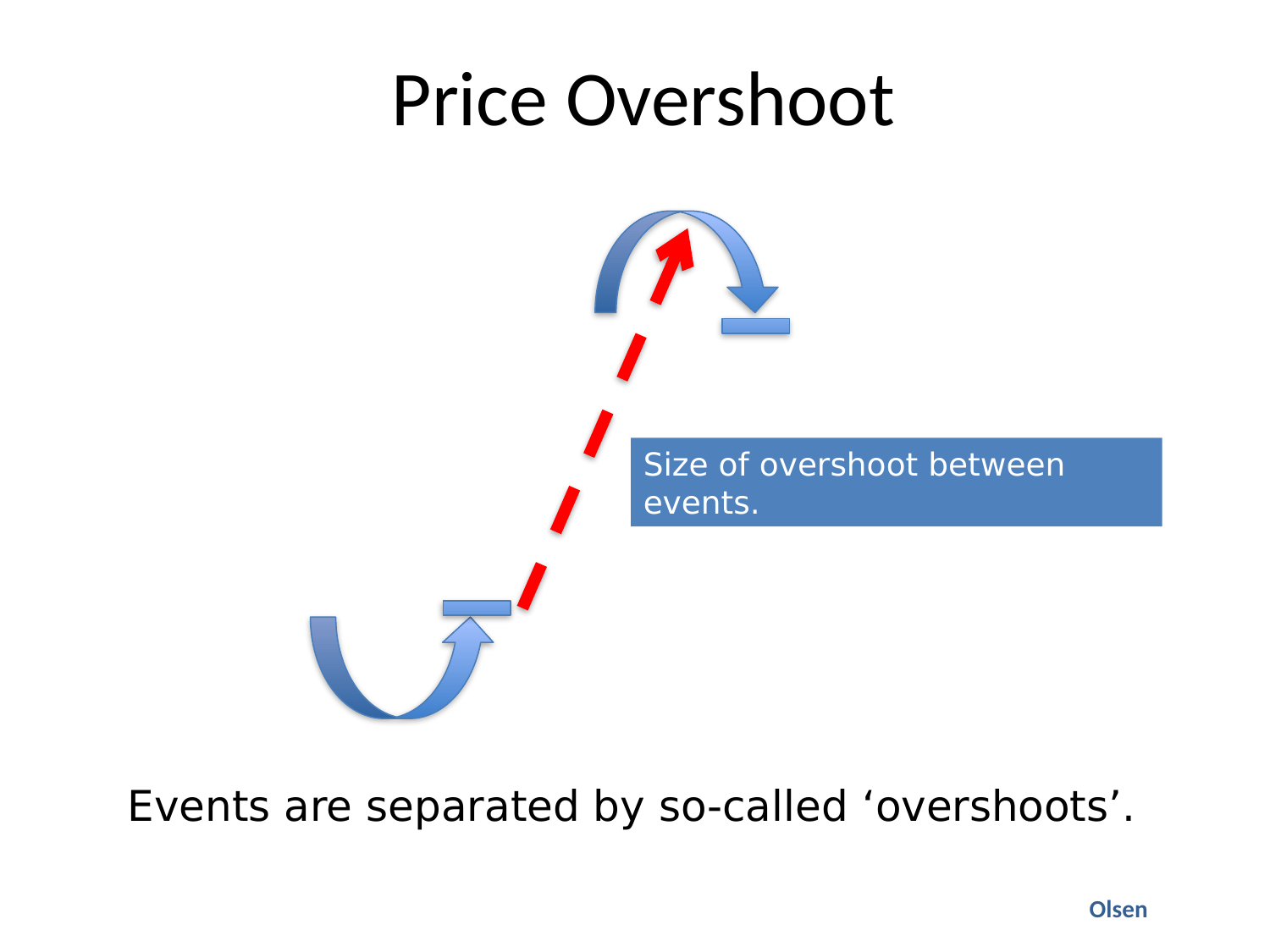

# Price Overshoot

Size of overshoot between events.

Events are separated by so-called ‘overshoots’.